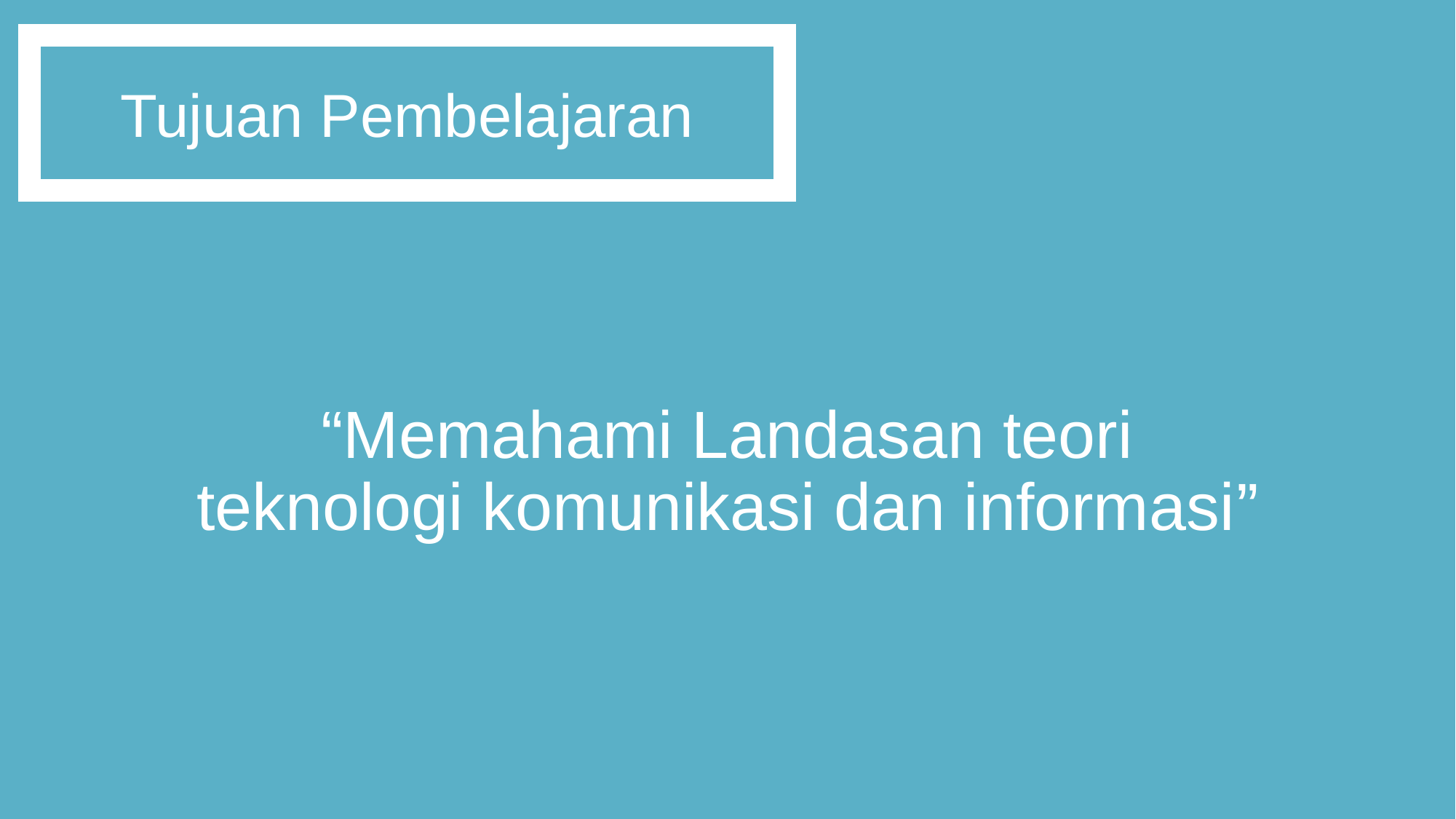

Tujuan Pembelajaran
# “Memahami Landasan teori teknologi komunikasi dan informasi”